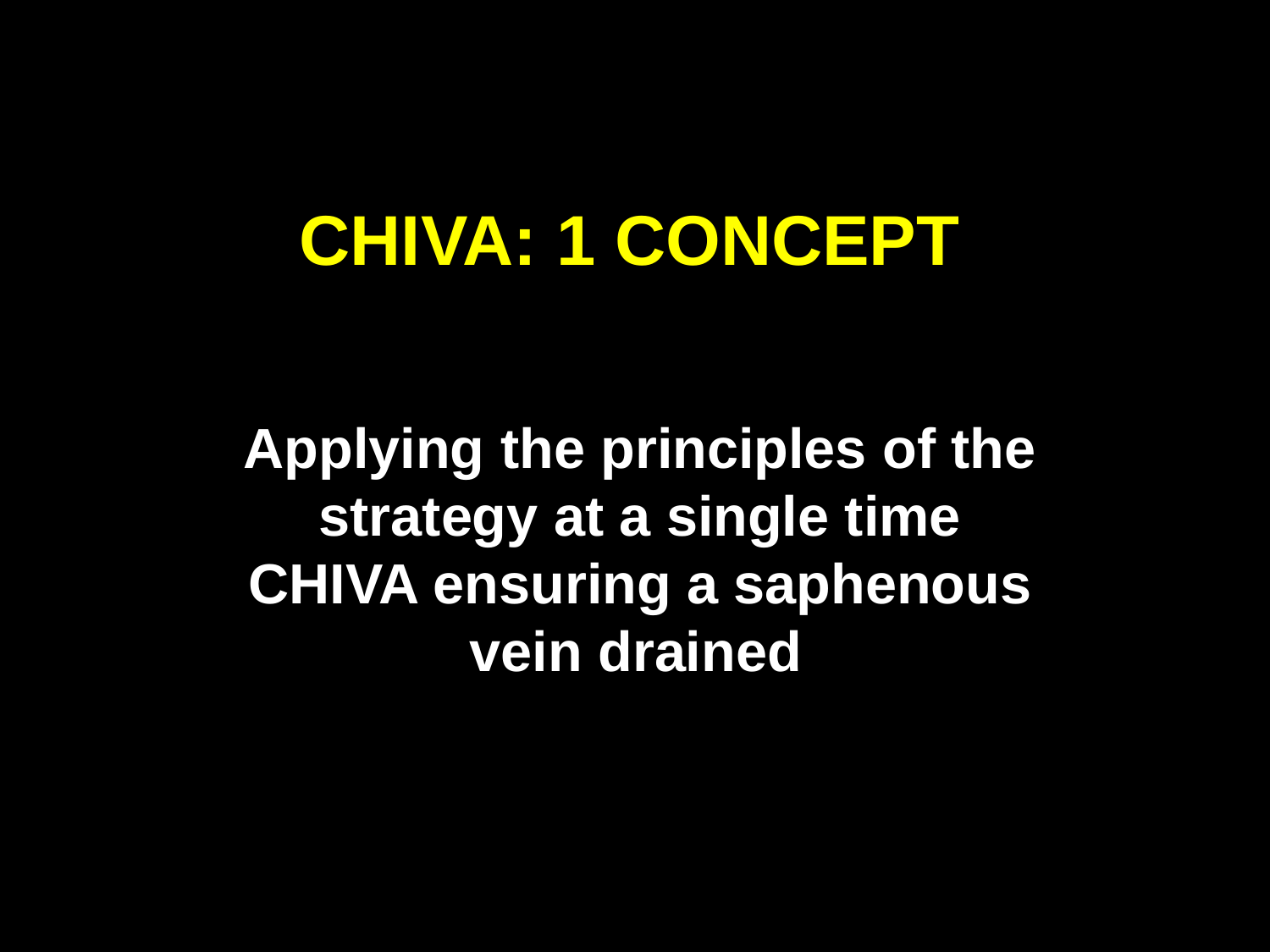

CHIVA: 1 CONCEPT
Applying the principles of the strategy at a single time CHIVA ensuring a saphenous vein drained